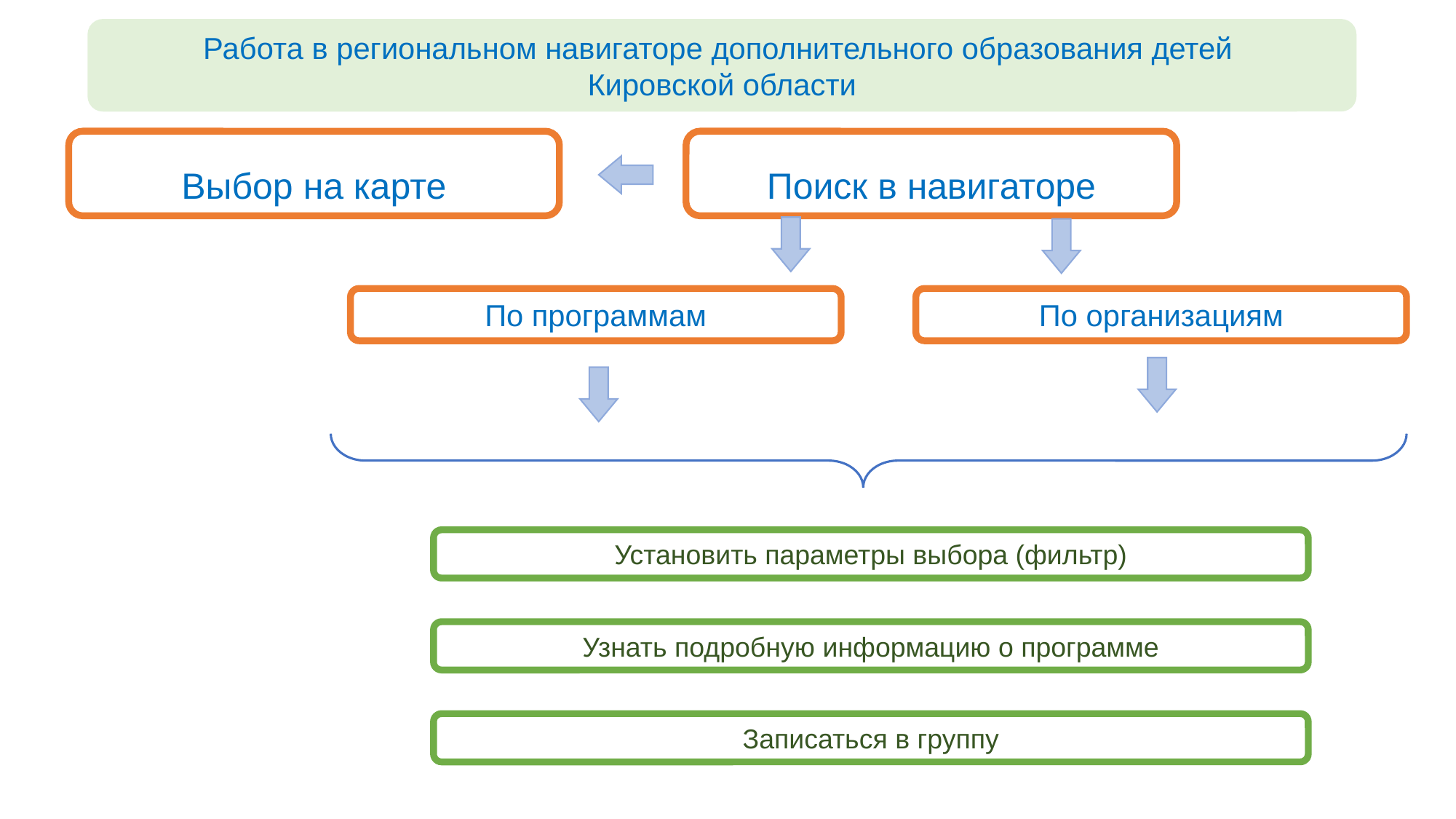

Работа в региональном навигаторе дополнительного образования детей
Кировской области
Выбор на карте
Поиск в навигаторе

По программам
По организациям

Установить параметры выбора (фильтр)
Узнать подробную информацию о программе
Записаться в группу